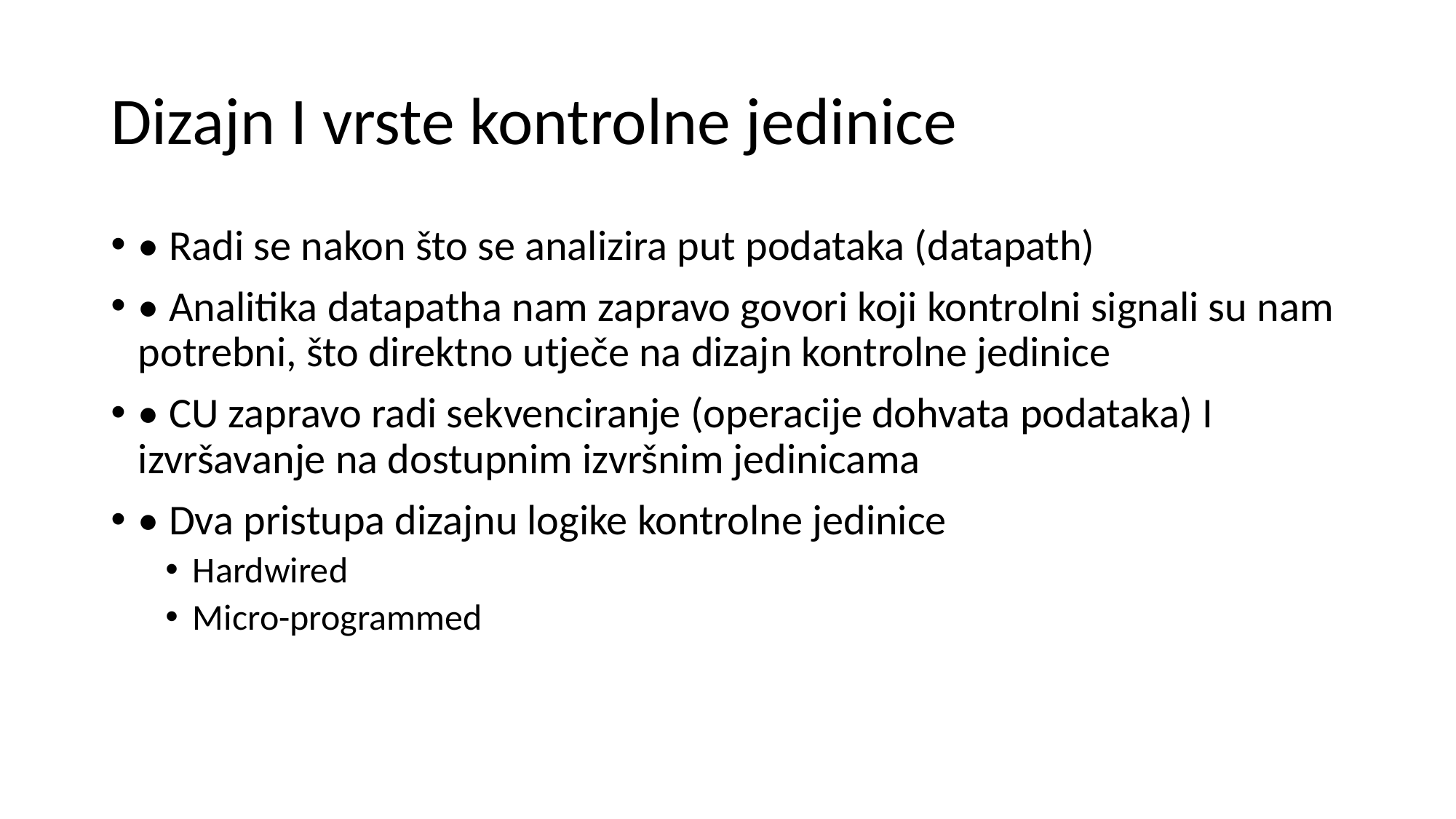

# Dizajn I vrste kontrolne jedinice
• Radi se nakon što se analizira put podataka (datapath)
• Analitika datapatha nam zapravo govori koji kontrolni signali su nam potrebni, što direktno utječe na dizajn kontrolne jedinice
• CU zapravo radi sekvenciranje (operacije dohvata podataka) I izvršavanje na dostupnim izvršnim jedinicama
• Dva pristupa dizajnu logike kontrolne jedinice
Hardwired
Micro-programmed